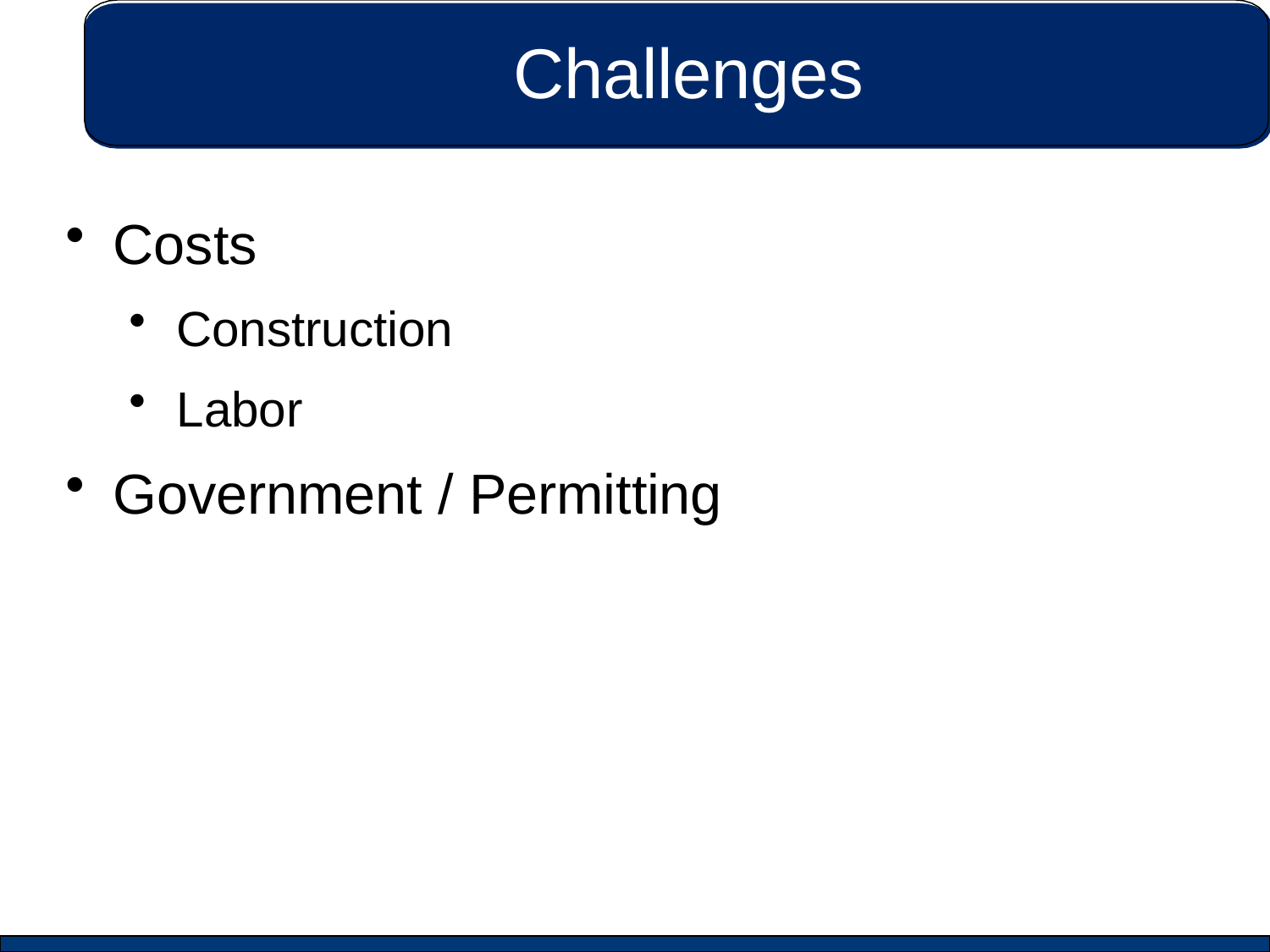

# Challenges
Costs
Construction
Labor
Government / Permitting